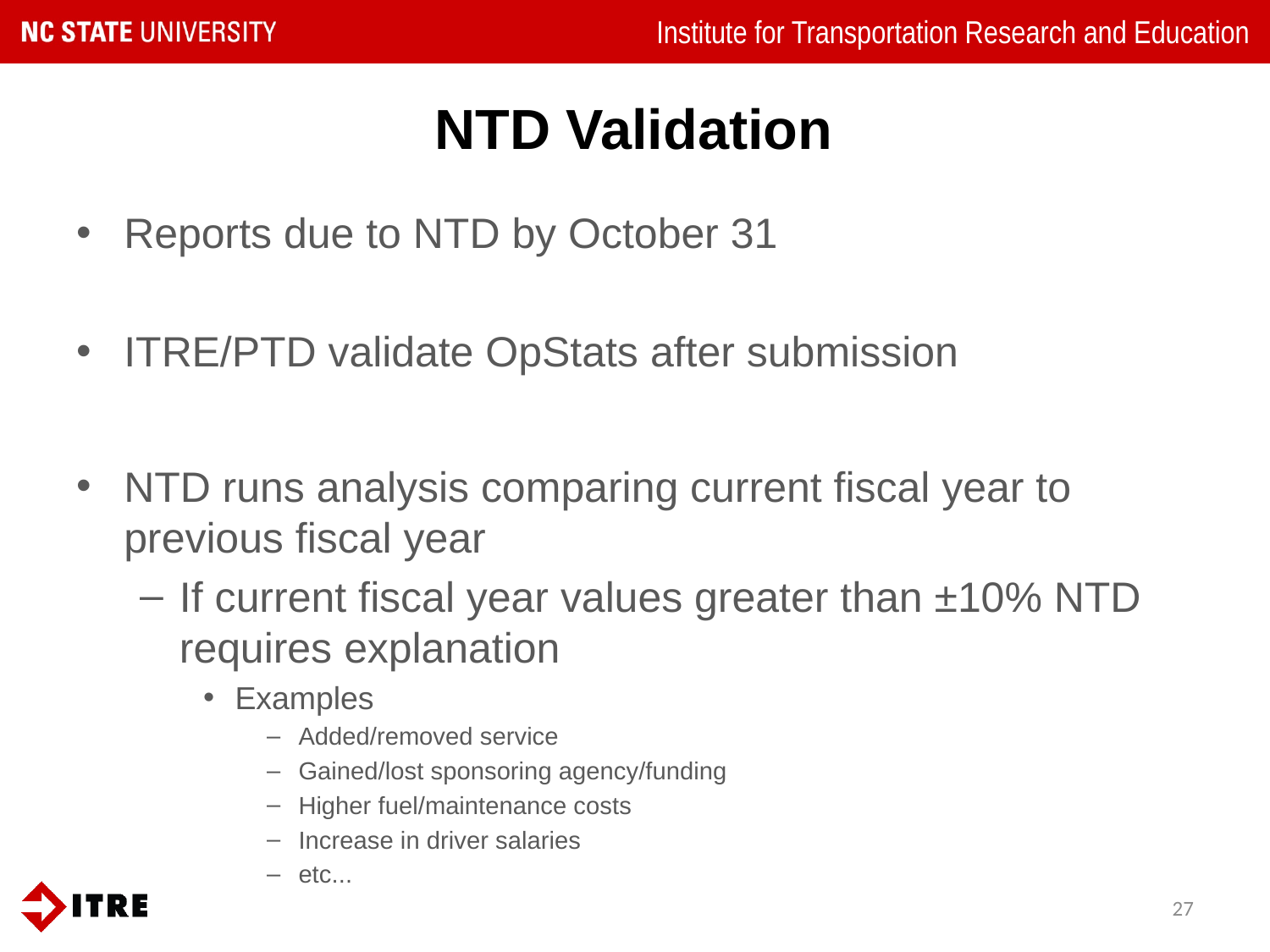

# NTD Validation
Reports due to NTD by October 31

ITRE/PTD validate OpStats after submission

NTD runs analysis comparing current fiscal year to previous fiscal year
If current fiscal year values greater than ±10% NTD requires explanation
Examples
Added/removed service
Gained/lost sponsoring agency/funding
Higher fuel/maintenance costs
Increase in driver salaries
etc...
27